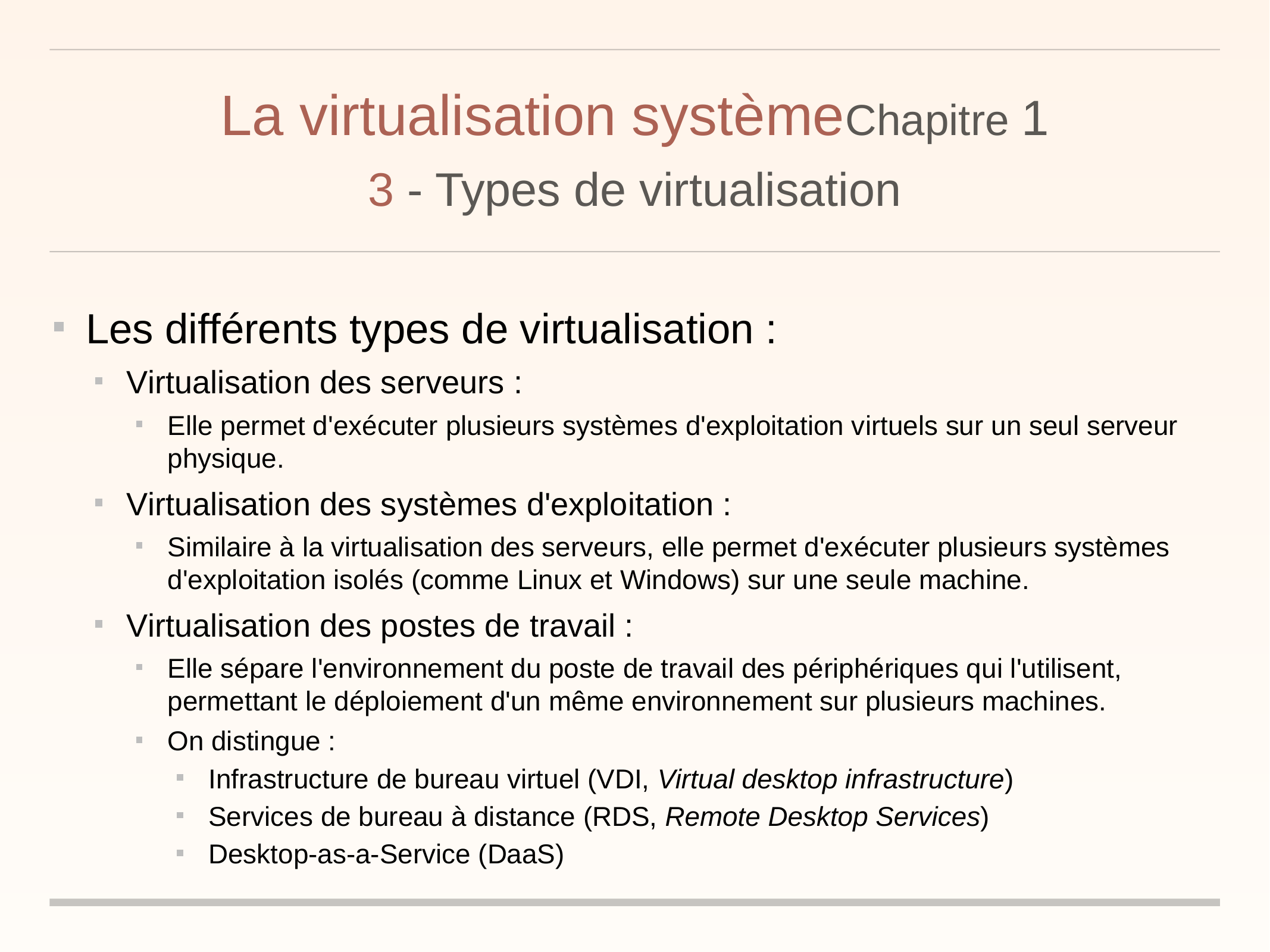

# La virtualisation système	Chapitre 1
3 - Types de virtualisation
Les différents types de virtualisation :
Virtualisation des serveurs :
Elle permet d'exécuter plusieurs systèmes d'exploitation virtuels sur un seul serveur physique.
Virtualisation des systèmes d'exploitation :
Similaire à la virtualisation des serveurs, elle permet d'exécuter plusieurs systèmes d'exploitation isolés (comme Linux et Windows) sur une seule machine.
Virtualisation des postes de travail :
Elle sépare l'environnement du poste de travail des périphériques qui l'utilisent, permettant le déploiement d'un même environnement sur plusieurs machines.
On distingue :
Infrastructure de bureau virtuel (VDI, Virtual desktop infrastructure)
Services de bureau à distance (RDS, Remote Desktop Services)
Desktop-as-a-Service (DaaS)
13